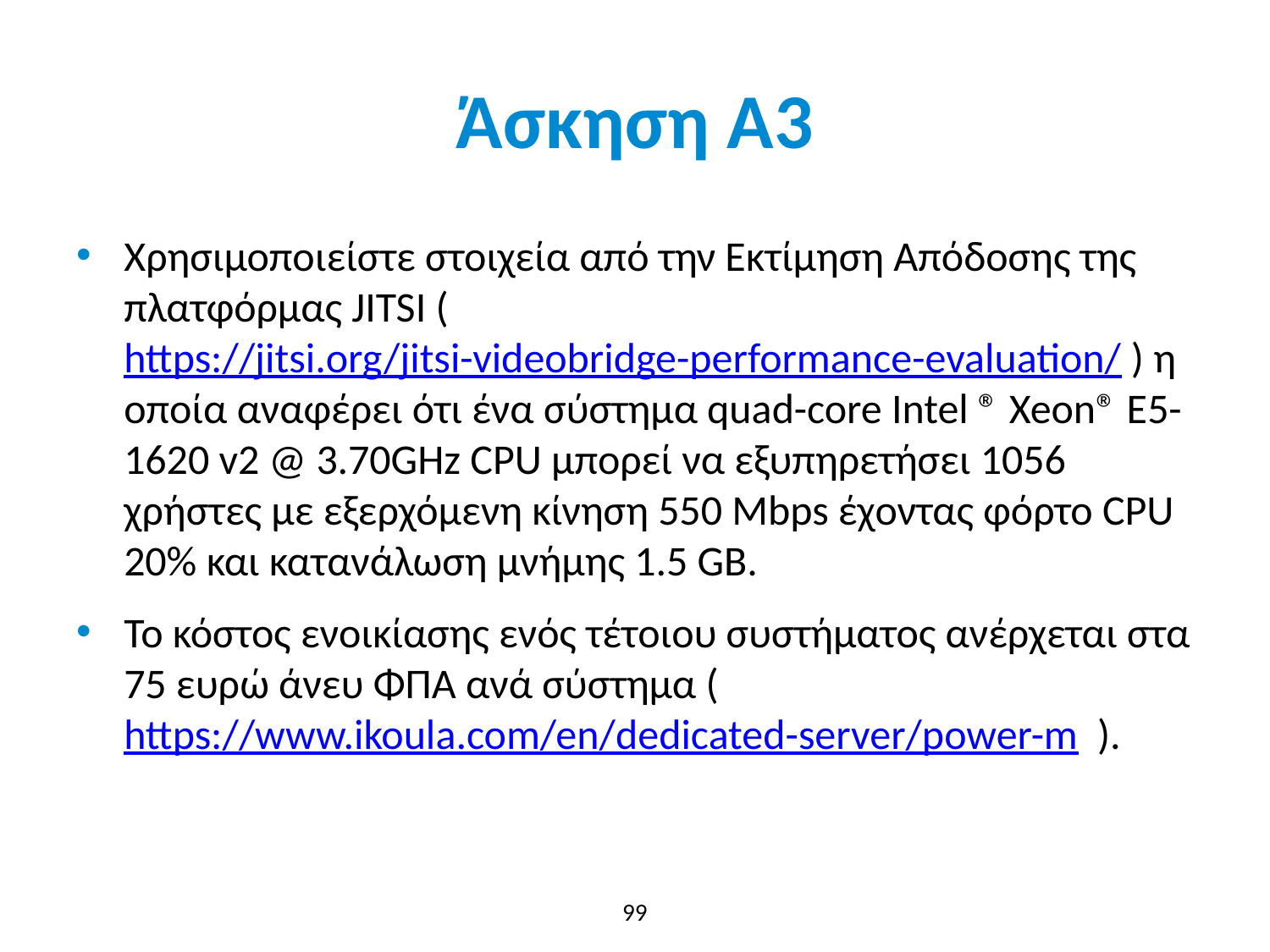

# Άσκηση Α3
Χρησιμοποιείστε στοιχεία από την Εκτίμηση Απόδοσης της πλατφόρμας JITSI (https://jitsi.org/jitsi-videobridge-performance-evaluation/ ) η οποία αναφέρει ότι ένα σύστημα quad-core Intel ® Xeon® E5-1620 v2 @ 3.70GHz CPU μπορεί να εξυπηρετήσει 1056 χρήστες με εξερχόμενη κίνηση 550 Mbps έχοντας φόρτο CPU 20% και κατανάλωση μνήμης 1.5 GB.
Το κόστος ενοικίασης ενός τέτοιου συστήματος ανέρχεται στα 75 ευρώ άνευ ΦΠΑ ανά σύστημα (https://www.ikoula.com/en/dedicated-server/power-m  ).
99